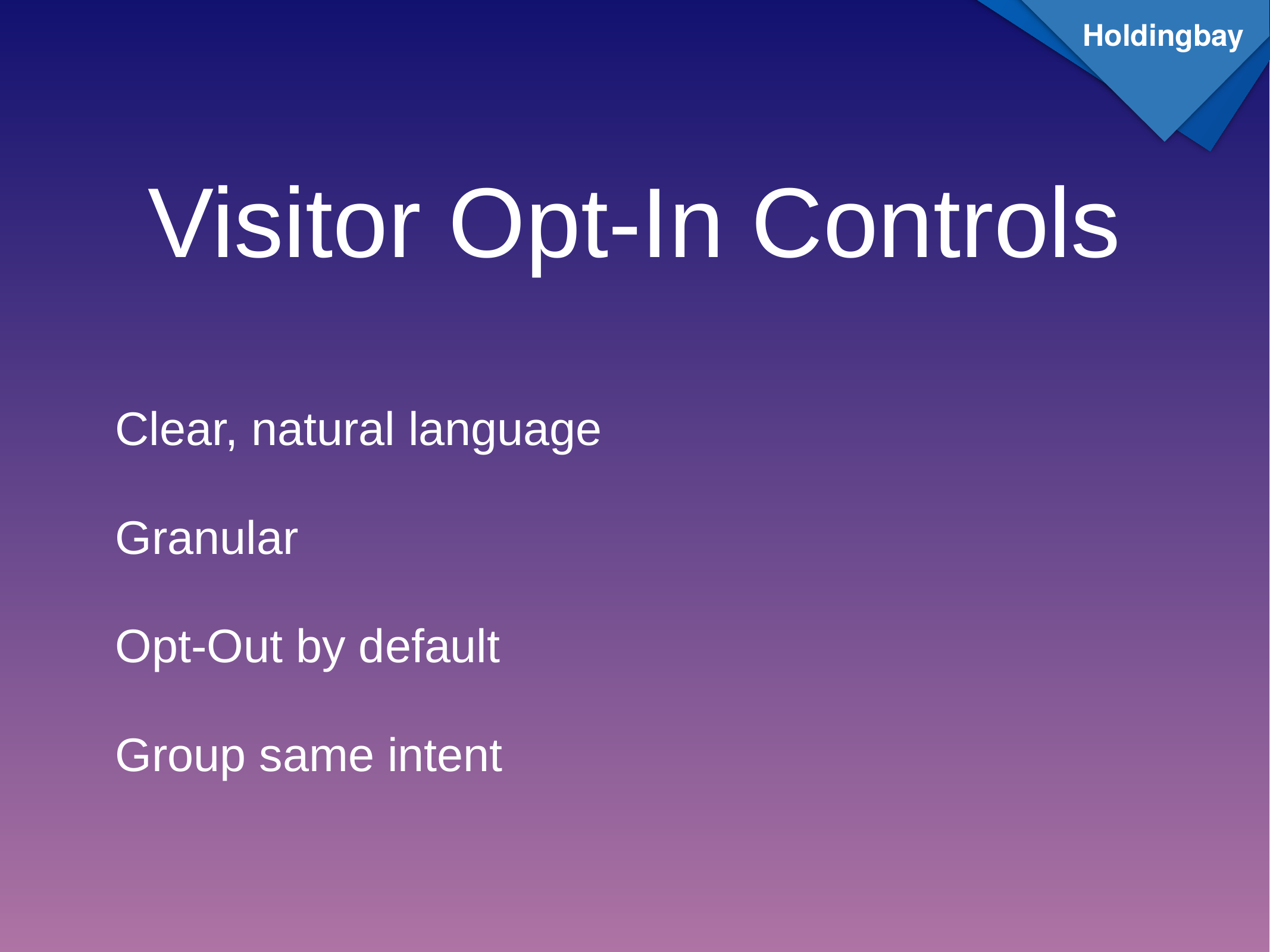

Holdingbay
# Visitor Opt-In Controls
Clear, natural language
Granular
Opt-Out by default
Group same intent